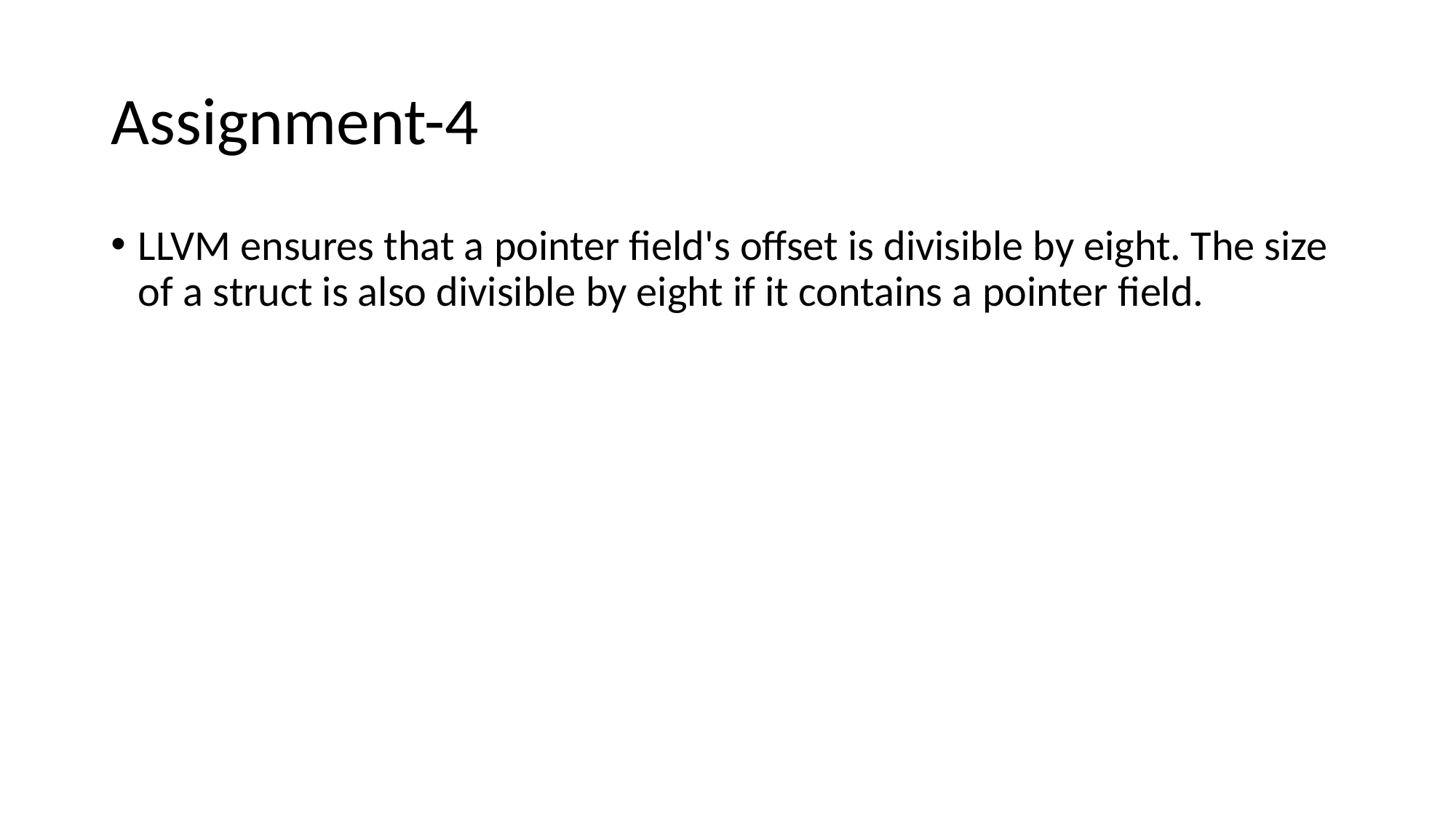

# Assignment-4
LLVM ensures that a pointer field's offset is divisible by eight. The size of a struct is also divisible by eight if it contains a pointer field.